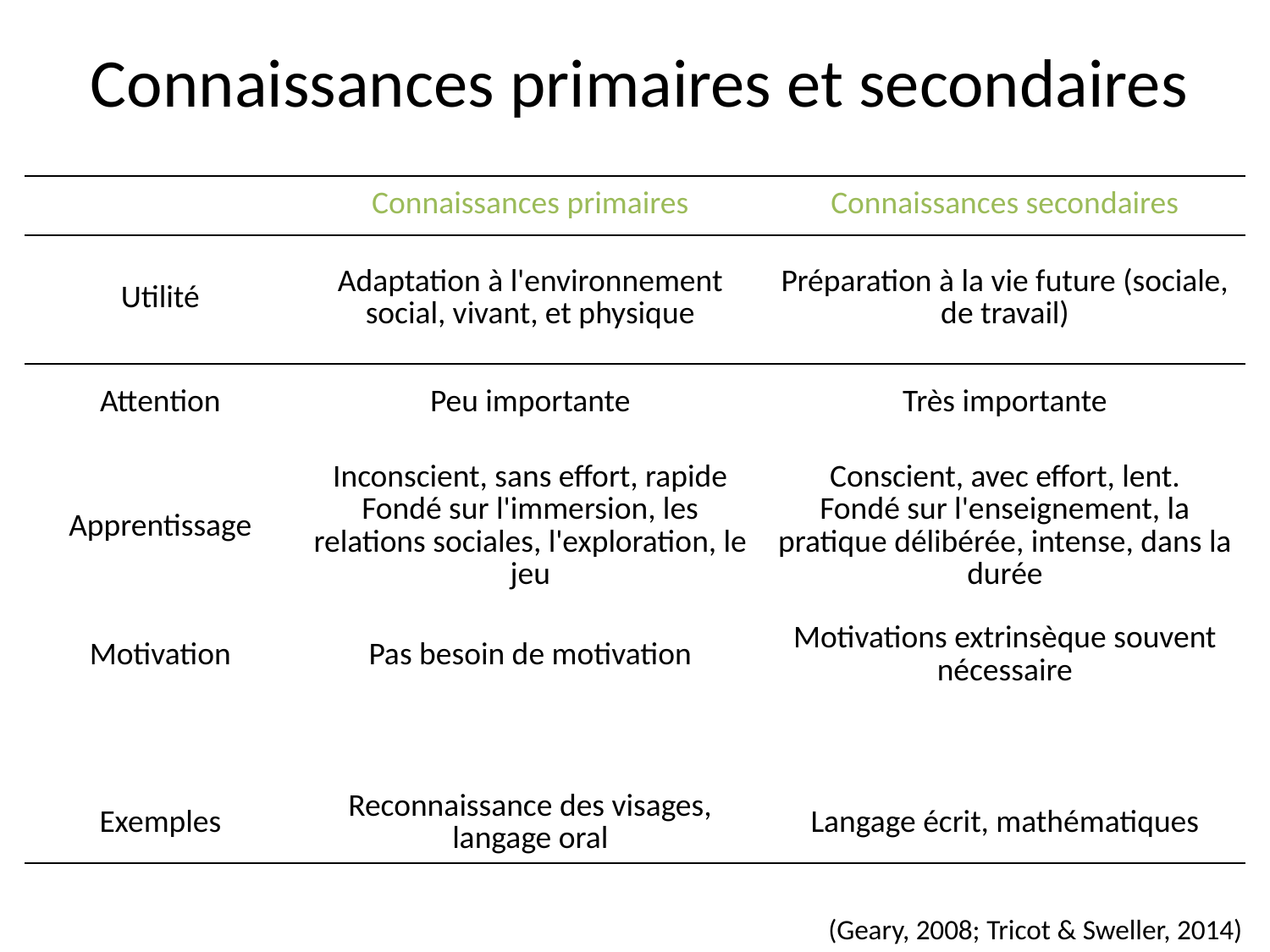

Connaissances primaires et secondaires
|  | Connaissances primaires | Connaissances secondaires |
| --- | --- | --- |
| Utilité | Adaptation à l'environnement social, vivant, et physique | Préparation à la vie future (sociale, de travail) |
| Attention | Peu importante | Très importante |
| Apprentissage | Inconscient, sans effort, rapide Fondé sur l'immersion, les relations sociales, l'exploration, le jeu | Conscient, avec effort, lent. Fondé sur l'enseignement, la pratique délibérée, intense, dans la durée |
| Motivation | Pas besoin de motivation | Motivations extrinsèque souvent nécessaire |
|  |  |  |
| Exemples | Reconnaissance des visages, langage oral | Langage écrit, mathématiques |
(Geary, 2008; Tricot & Sweller, 2014)